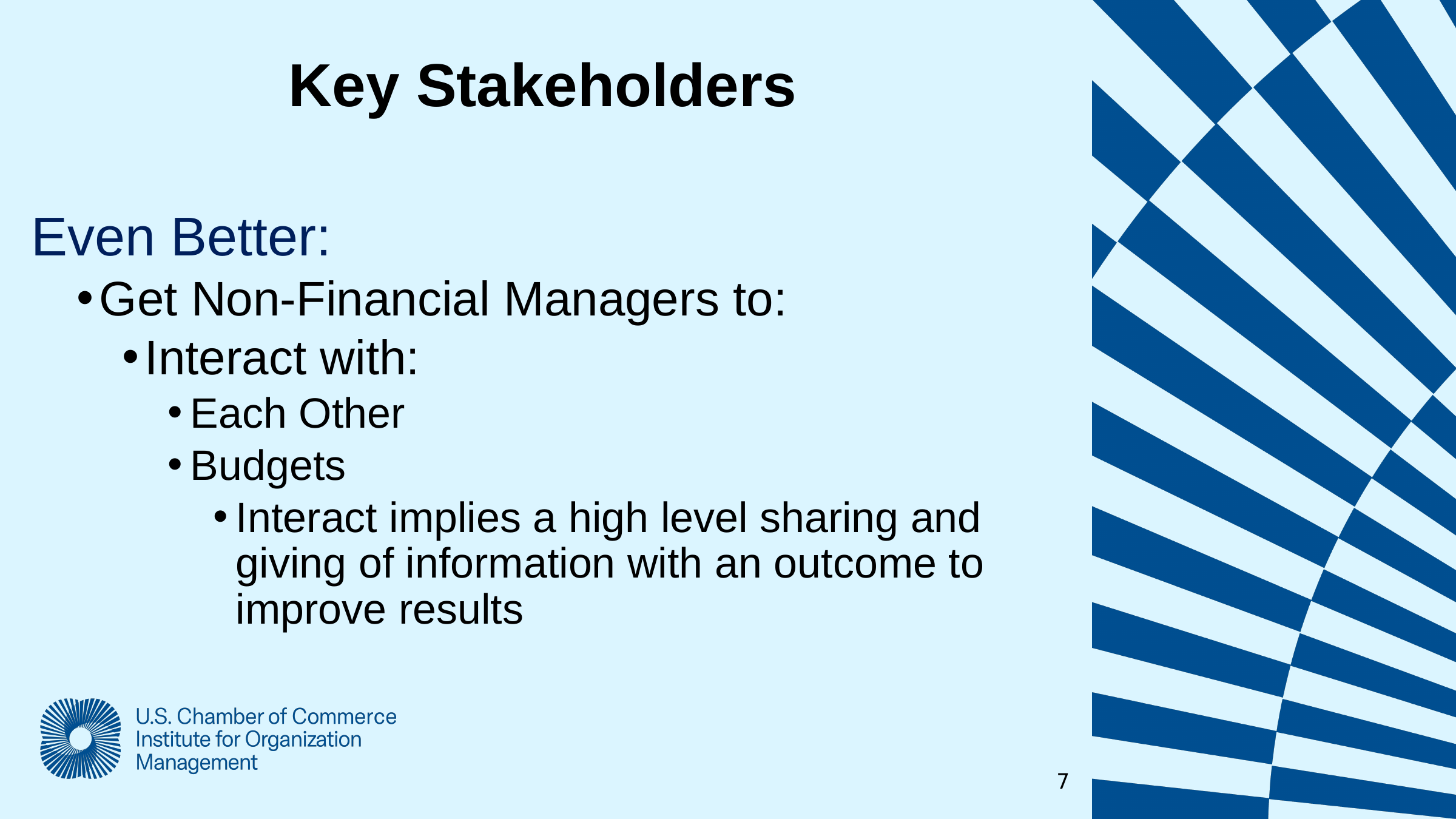

Key Stakeholders
Even Better:
Get Non-Financial Managers to:
Interact with:
Each Other
Budgets
Interact implies a high level sharing and giving of information with an outcome to improve results
7